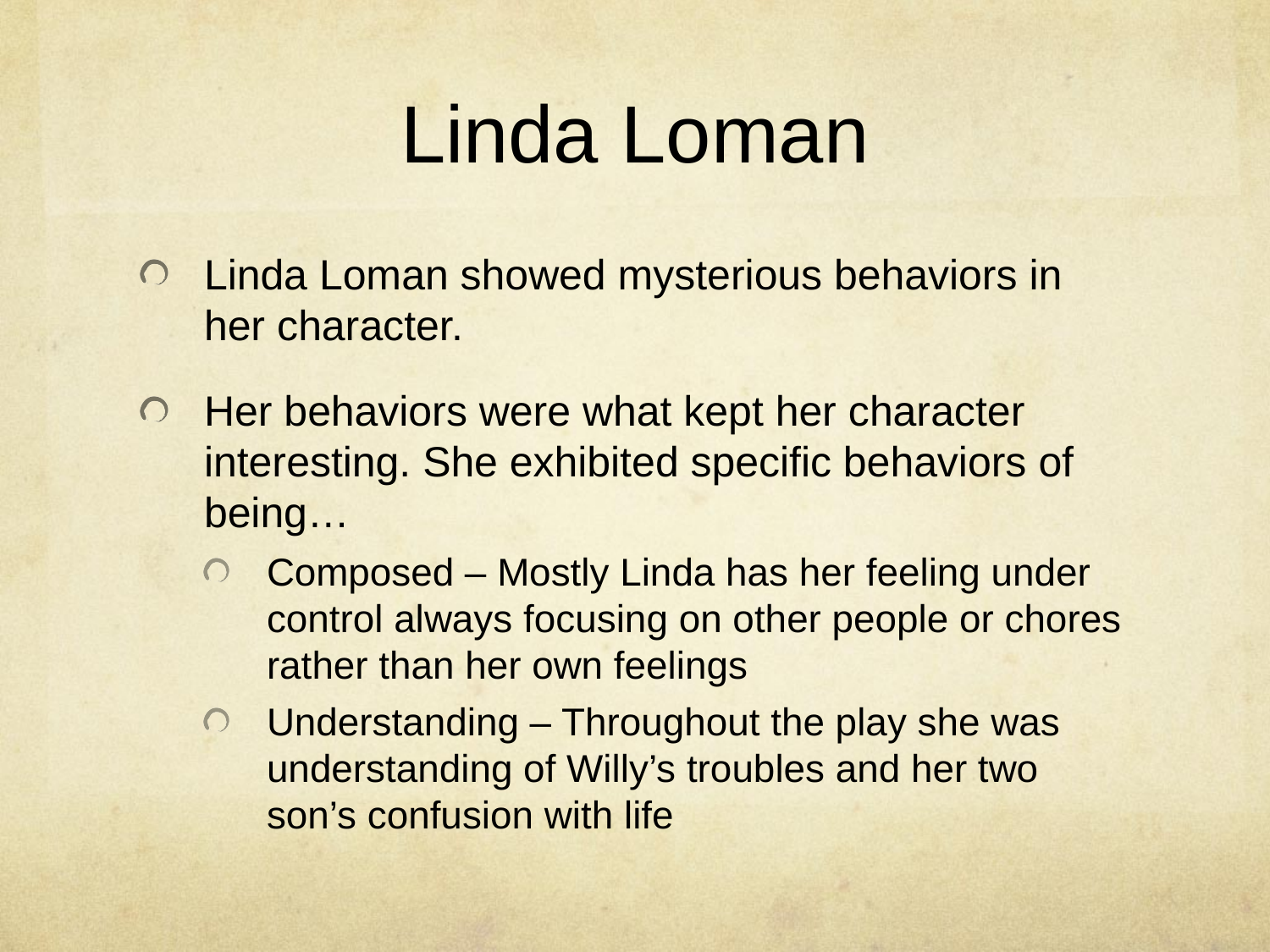

# Linda Loman
Linda Loman showed mysterious behaviors in her character.
Her behaviors were what kept her character interesting. She exhibited specific behaviors of being…
Composed – Mostly Linda has her feeling under control always focusing on other people or chores rather than her own feelings
Understanding – Throughout the play she was understanding of Willy’s troubles and her two son’s confusion with life